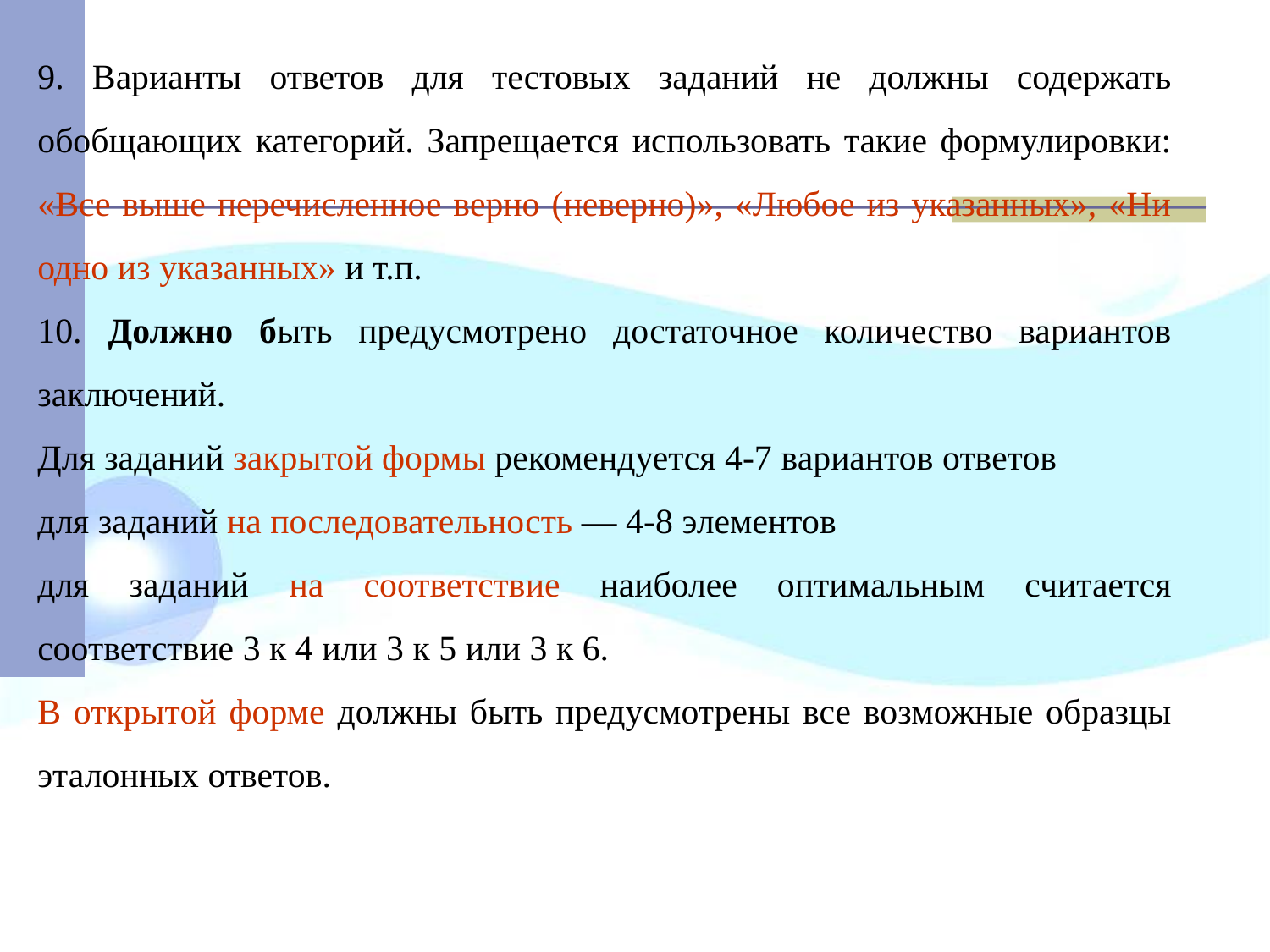

9. Варианты ответов для тестовых заданий не должны содержать обобщающих категорий. Запрещается использовать такие формулировки: «Все выше перечисленное верно (неверно)», «Любое из указанных», «Ни одно из указанных» и т.п.
10. Должно быть предусмотрено достаточное количество вариантов заключений.
Для заданий закрытой формы рекомендуется 4-7 вариантов ответов
для заданий на последовательность — 4-8 элементов
для заданий на соответствие наиболее оптимальным считается соответствие 3 к 4 или 3 к 5 или 3 к 6.
В открытой форме должны быть предусмотрены все возможные образцы эталонных ответов.